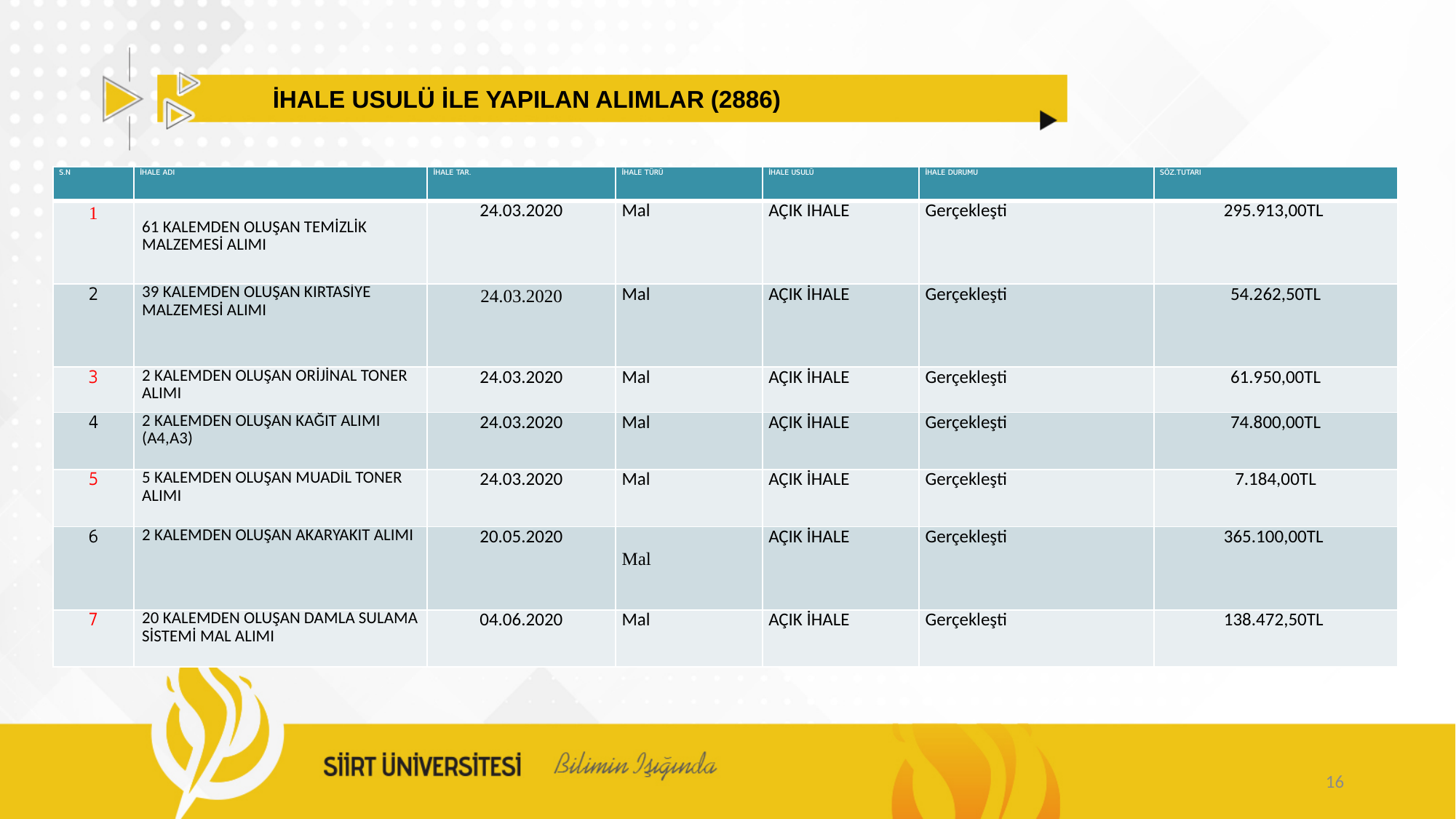

İHALE USULÜ İLE YAPILAN ALIMLAR (2886)
| S.N | İHALE ADI | İHALE TAR. | İHALE TÜRÜ | İHALE USULÜ | İHALE DURUMU | SÖZ.TUTARI |
| --- | --- | --- | --- | --- | --- | --- |
| 1 | 61 KALEMDEN OLUŞAN TEMİZLİK MALZEMESİ ALIMI | 24.03.2020 | Mal | AÇIK İHALE | Gerçekleşti | 295.913,00TL |
| 2 | 39 KALEMDEN OLUŞAN KIRTASİYE MALZEMESİ ALIMI | 24.03.2020 | Mal | AÇIK İHALE | Gerçekleşti | 54.262,50TL |
| 3 | 2 KALEMDEN OLUŞAN ORİJİNAL TONER ALIMI | 24.03.2020 | Mal | AÇIK İHALE | Gerçekleşti | 61.950,00TL |
| 4 | 2 KALEMDEN OLUŞAN KAĞIT ALIMI (A4,A3) | 24.03.2020 | Mal | AÇIK İHALE | Gerçekleşti | 74.800,00TL |
| 5 | 5 KALEMDEN OLUŞAN MUADİL TONER ALIMI | 24.03.2020 | Mal | AÇIK İHALE | Gerçekleşti | 7.184,00TL |
| 6 | 2 KALEMDEN OLUŞAN AKARYAKIT ALIMI | 20.05.2020 | Mal | AÇIK İHALE | Gerçekleşti | 365.100,00TL |
| 7 | 20 KALEMDEN OLUŞAN DAMLA SULAMA SİSTEMİ MAL ALIMI | 04.06.2020 | Mal | AÇIK İHALE | Gerçekleşti | 138.472,50TL |
16